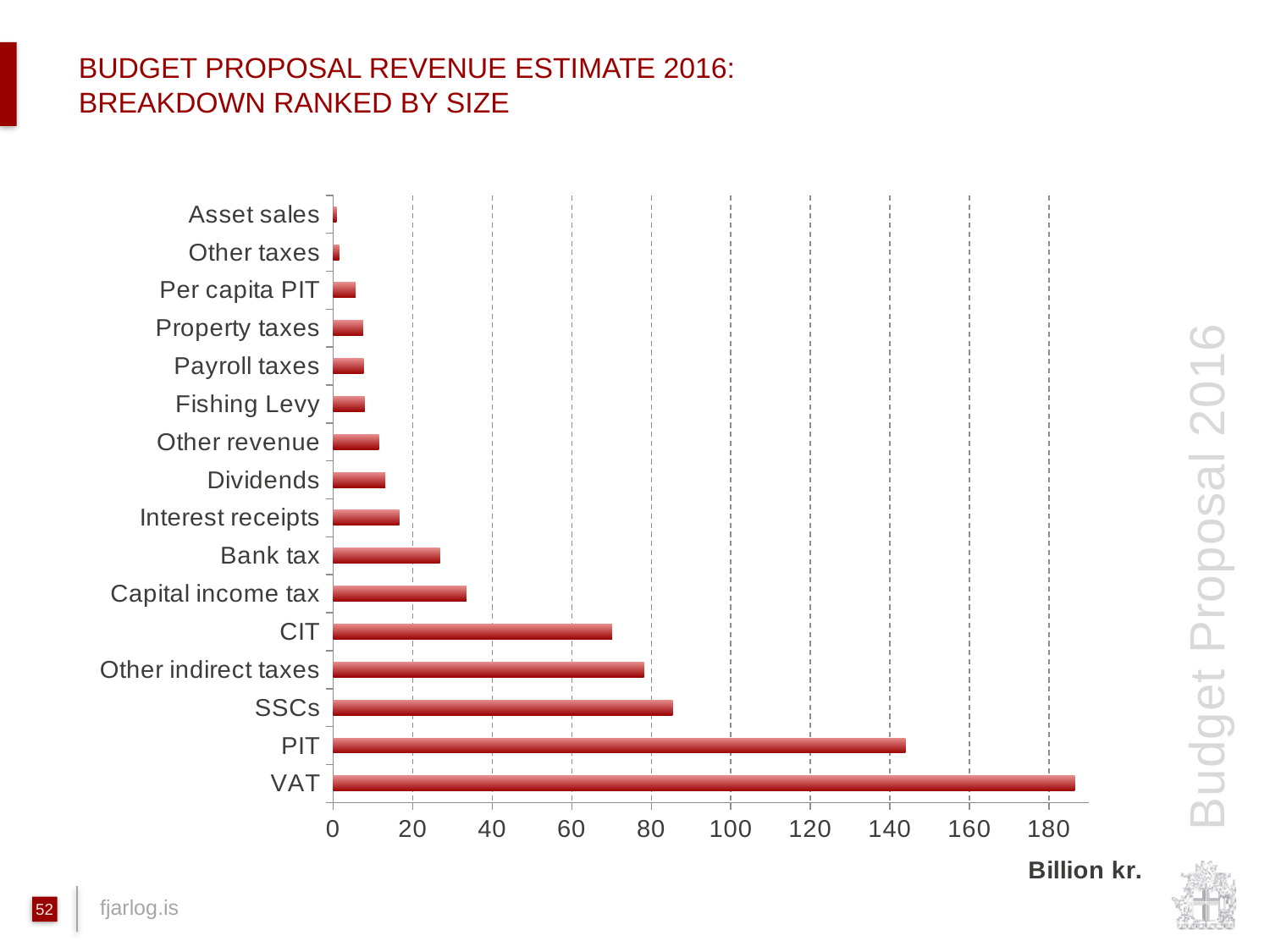

# Budget proposal revenue estimate 2016: breakdown ranked by size

### Chart

| Category | Column2 |
|---|---|
| VAT | 186.5 |
| PIT | 143.9 |
| SSCs | 85.359 |
| Other indirect taxes | 78.1575 |
| CIT | 70.1 |
| Capital income tax | 33.49 |
| Bank tax | 26.8 |
| Interest receipts | 16.622 |
| Dividends | 13.077 |
| Other revenue | 11.451000000000002 |
| Fishing Levy | 7.8516 |
| Payroll taxes | 7.592 |
| Property taxes | 7.5084 |
| Per capita PIT | 5.6353 |
| Other taxes | 1.4752000000000007 |
| Asset sales | 0.8 |
52